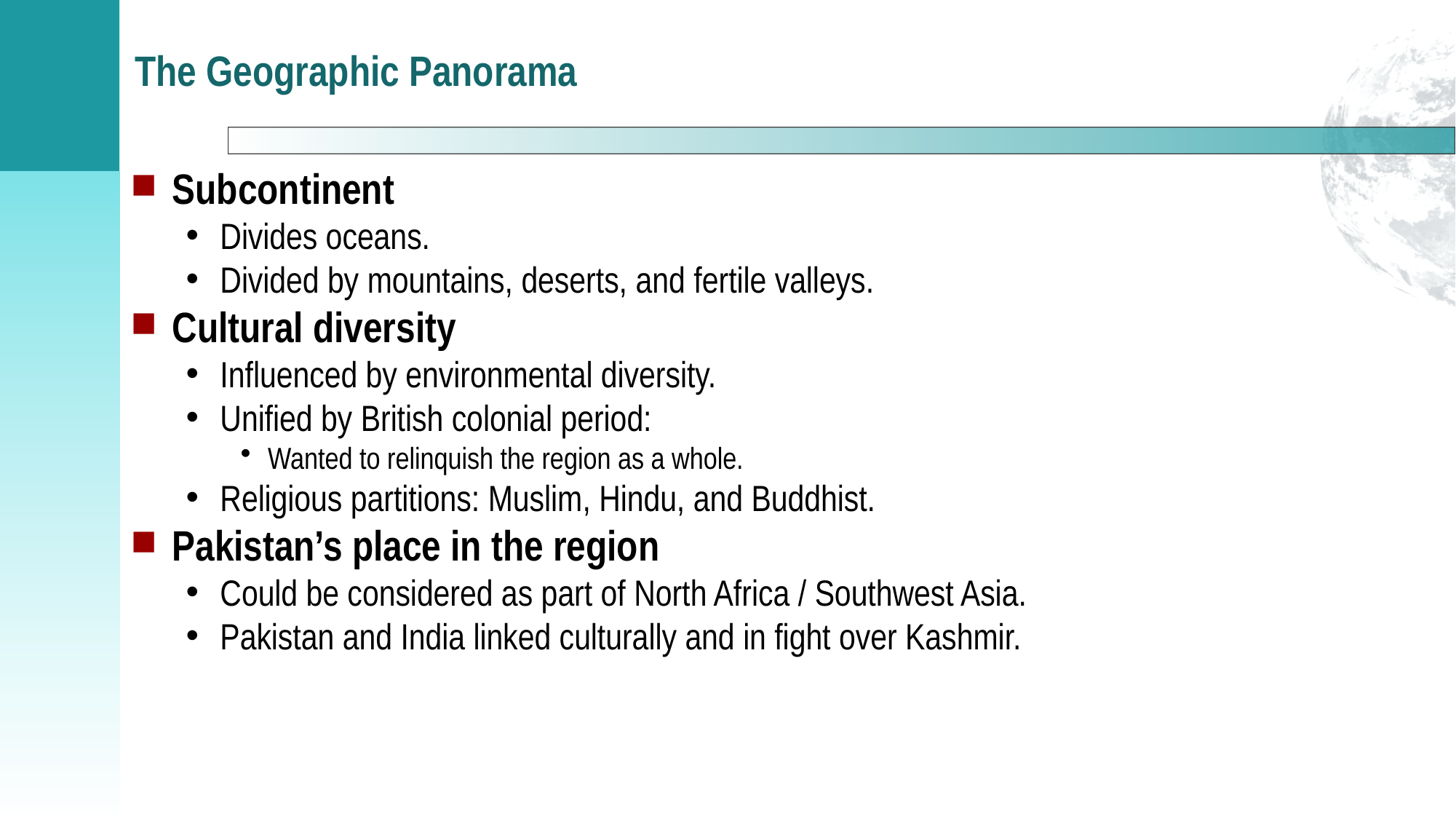

# The Geographic Panorama
Subcontinent
Divides oceans.
Divided by mountains, deserts, and fertile valleys.
Cultural diversity
Influenced by environmental diversity.
Unified by British colonial period:
Wanted to relinquish the region as a whole.
Religious partitions: Muslim, Hindu, and Buddhist.
Pakistan’s place in the region
Could be considered as part of North Africa / Southwest Asia.
Pakistan and India linked culturally and in fight over Kashmir.